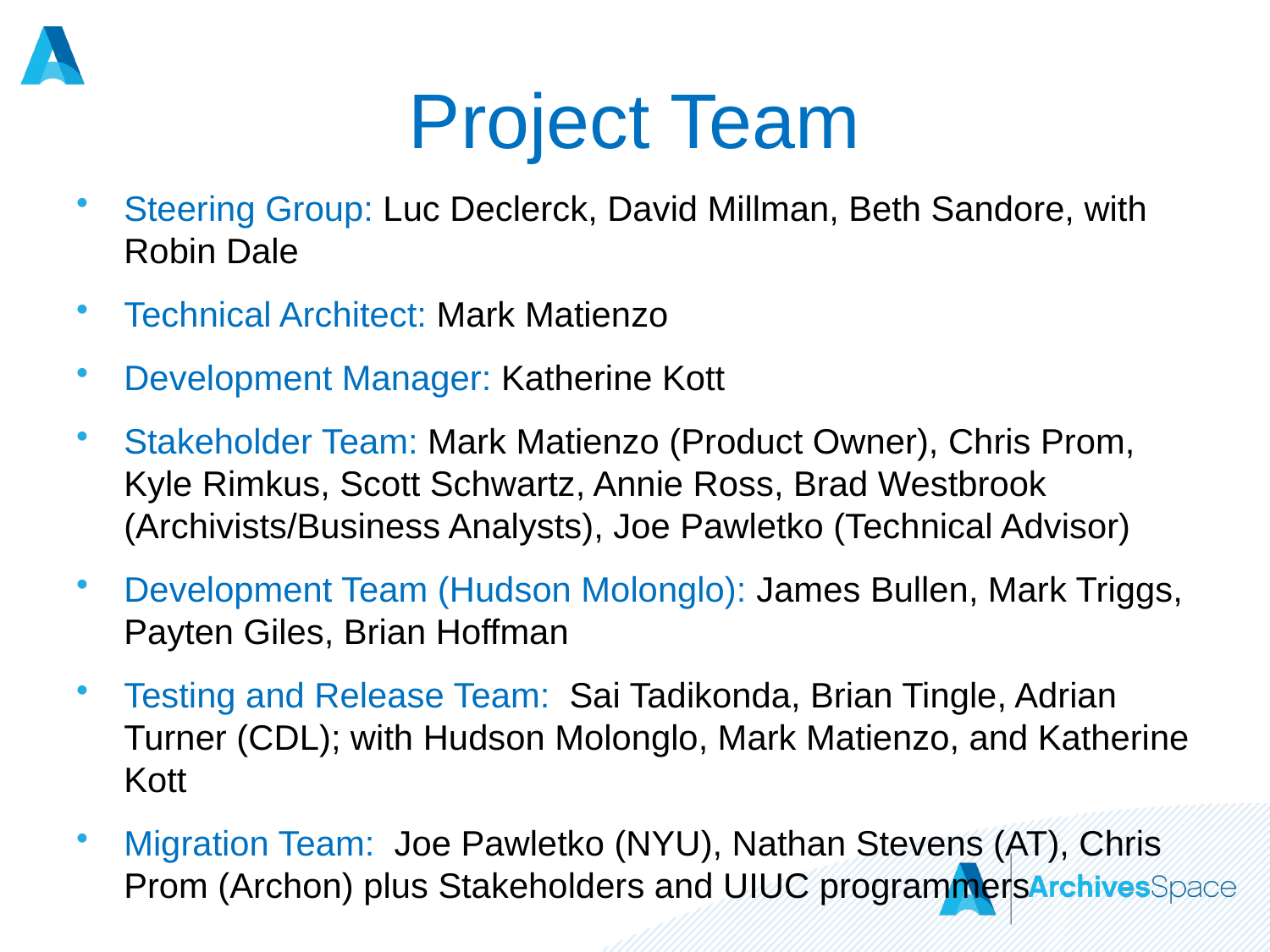

# Project Team
Steering Group: Luc Declerck, David Millman, Beth Sandore, with Robin Dale
Technical Architect: Mark Matienzo
Development Manager: Katherine Kott
Stakeholder Team: Mark Matienzo (Product Owner), Chris Prom, Kyle Rimkus, Scott Schwartz, Annie Ross, Brad Westbrook (Archivists/Business Analysts), Joe Pawletko (Technical Advisor)
Development Team (Hudson Molonglo): James Bullen, Mark Triggs, Payten Giles, Brian Hoffman
Testing and Release Team:  Sai Tadikonda, Brian Tingle, Adrian Turner (CDL); with Hudson Molonglo, Mark Matienzo, and Katherine Kott
Migration Team:  Joe Pawletko (NYU), Nathan Stevens (AT), Chris Prom (Archon) plus Stakeholders and UIUC programmers